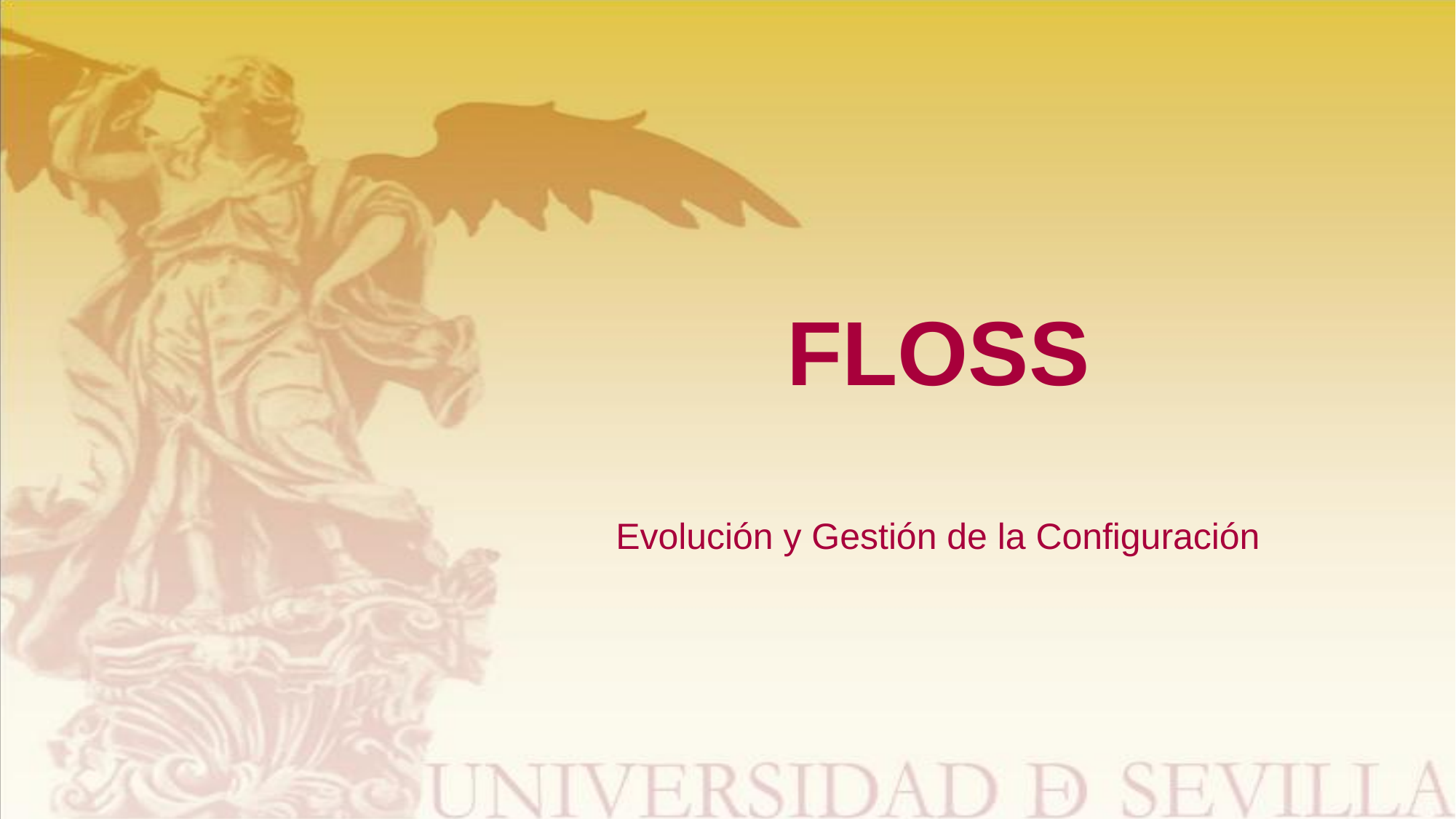

# FLOSS Evolución y Gestión de la Configuración